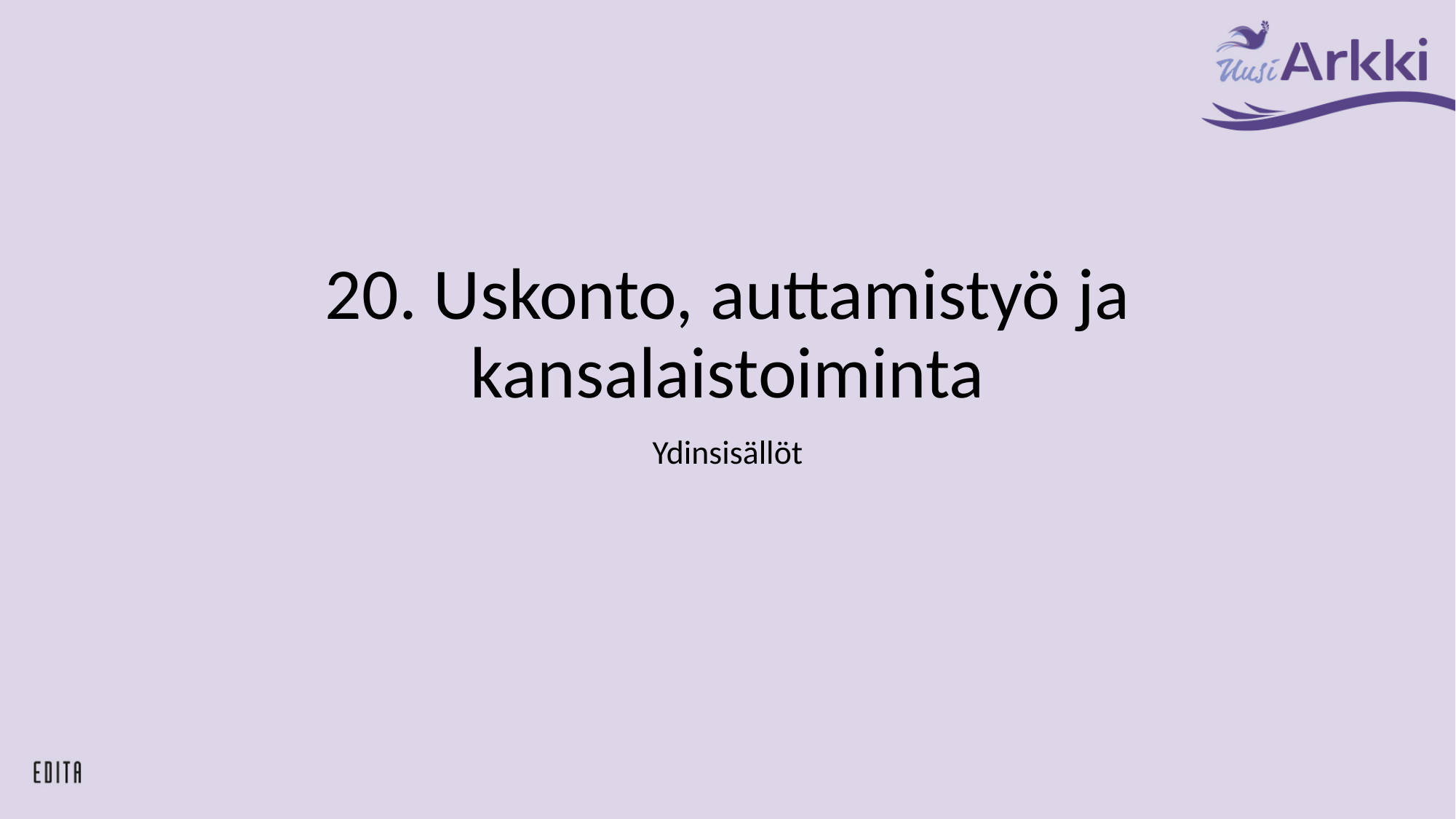

# 20. Uskonto, auttamistyö ja kansalaistoiminta
Ydinsisällöt